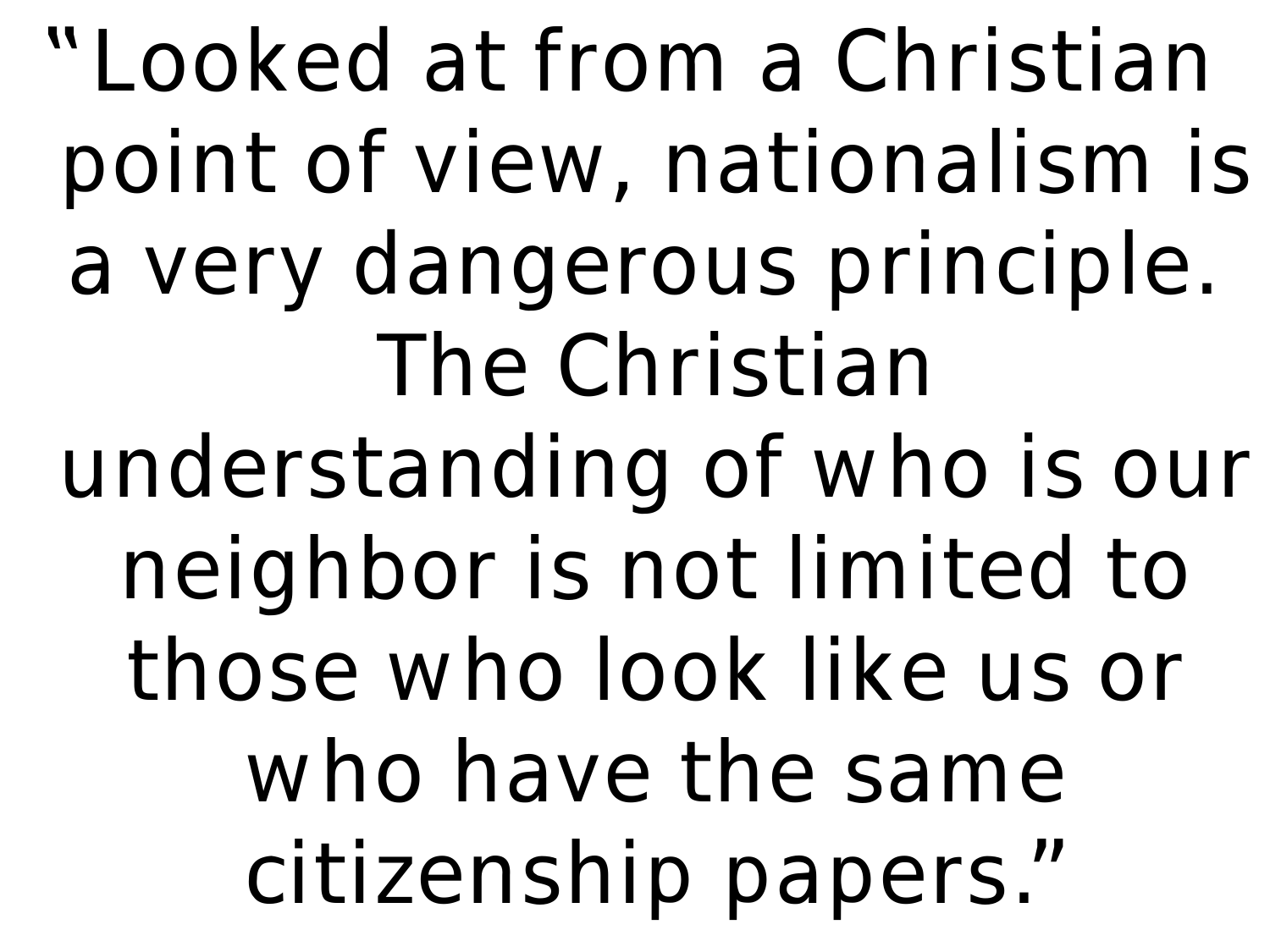

“Looked at from a Christian point of view, nationalism is a very dangerous principle.  The Christian understanding of who is our neighbor is not limited to those who look like us or who have the same citizenship papers.”